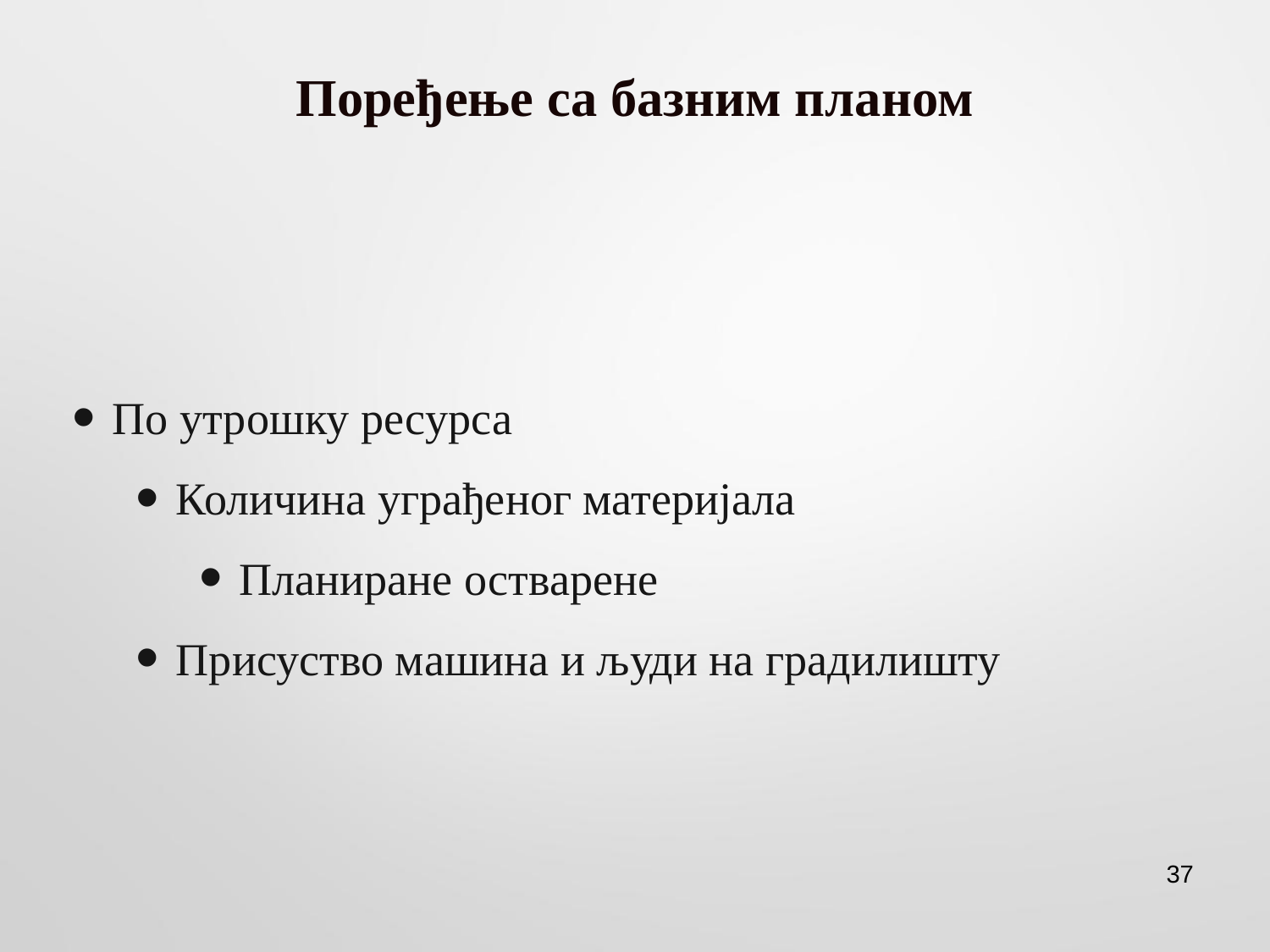

# Поређење са базним планом
По утрошку ресурса
Количина уграђеног материјала
Планиране остварене
Присуство машина и људи на градилишту
37